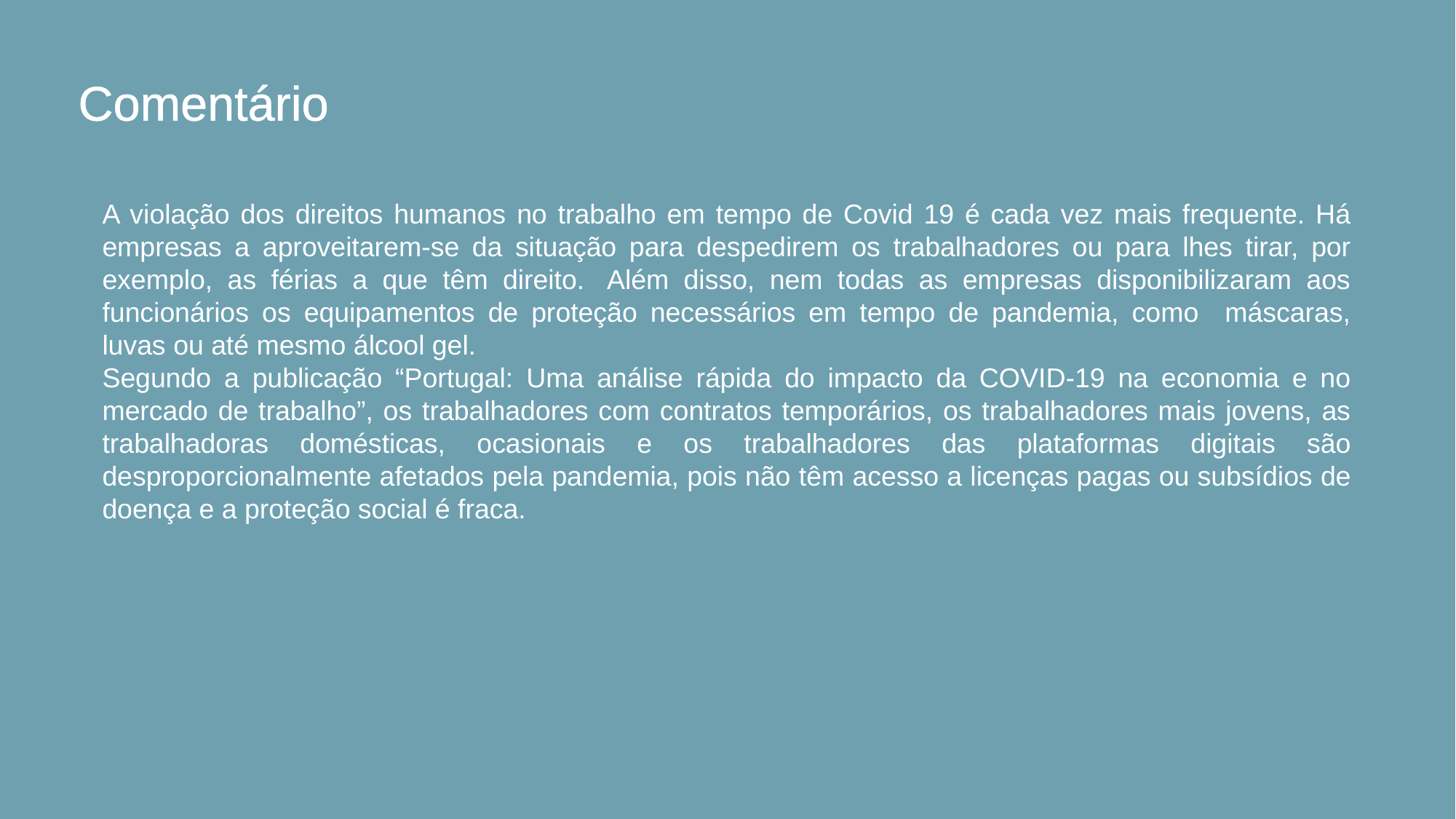

# Comentário
A violação dos direitos humanos no trabalho em tempo de Covid 19 é cada vez mais frequente. Há empresas a aproveitarem-se da situação para despedirem os trabalhadores ou para lhes tirar, por exemplo, as férias a que têm direito.  Além disso, nem todas as empresas disponibilizaram aos funcionários os equipamentos de proteção necessários em tempo de pandemia, como  máscaras, luvas ou até mesmo álcool gel.
Segundo a publicação “Portugal: Uma análise rápida do impacto da COVID-19 na economia e no mercado de trabalho”, os trabalhadores com contratos temporários, os trabalhadores mais jovens, as trabalhadoras domésticas, ocasionais e os trabalhadores das plataformas digitais são desproporcionalmente afetados pela pandemia, pois não têm acesso a licenças pagas ou subsídios de doença e a proteção social é fraca.